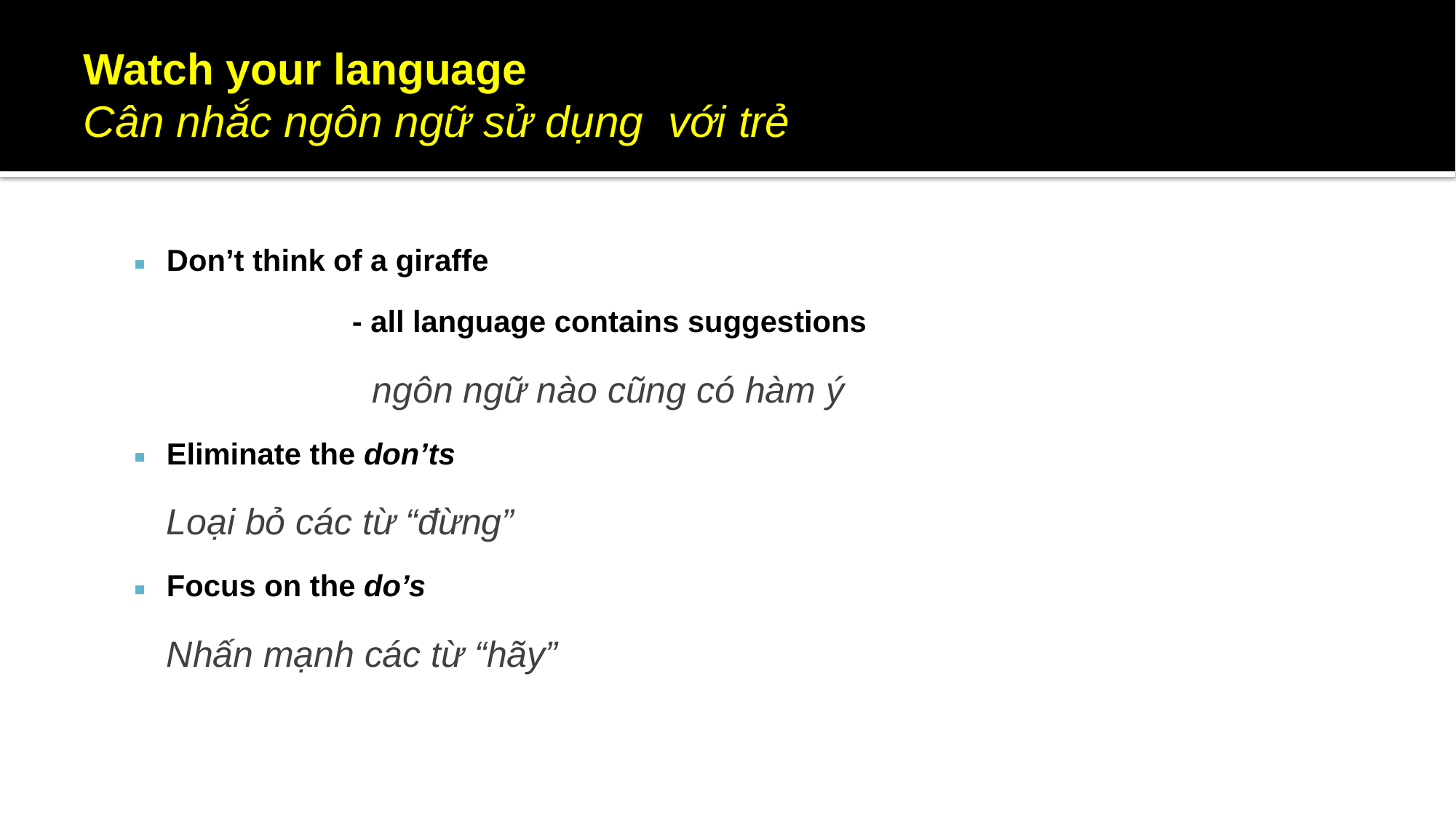

# Watch your language
Cân nhắc ngôn ngữ sử dụng  với trẻ
Don’t think of a giraffe
		- all language contains suggestions
 		  ngôn ngữ nào cũng có hàm ý
Eliminate the don’ts
Loại bỏ các từ “đừng”
Focus on the do’s
Nhấn mạnh các từ “hãy”